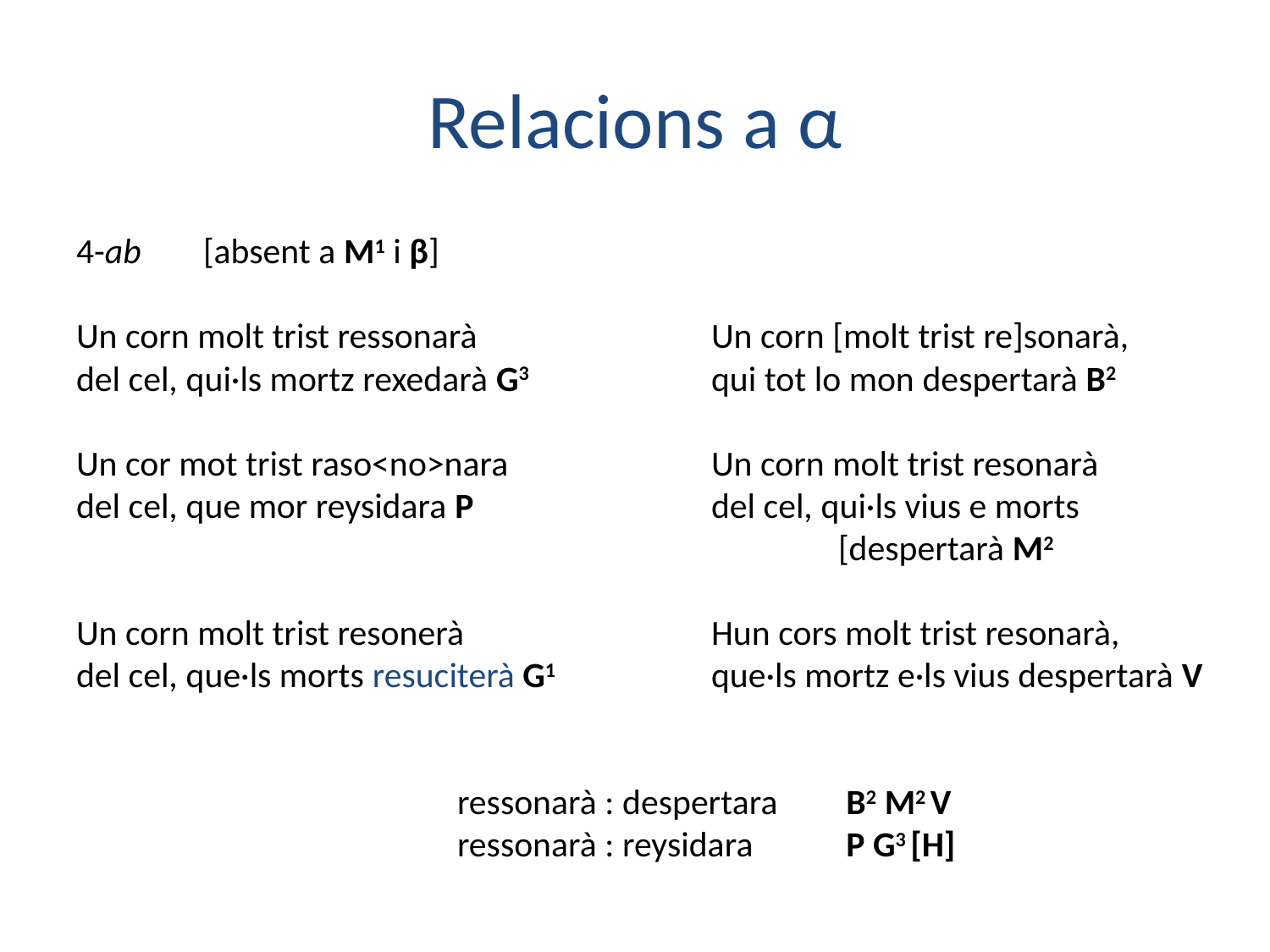

# Relacions a α
4-ab 	[absent a M1 i β]

Un corn molt trist ressonarà		Un corn [molt trist re]sonarà,
del cel, qui·ls mortz rexedarà G3 		qui tot lo mon despertarà B2

Un cor mot trist raso<no>nara		Un corn molt trist resonarà
del cel, que mor reysidara P 	 	del cel, qui·ls vius e morts
						[despertarà M2

Un corn molt trist resonerà		Hun cors molt trist resonarà,
del cel, que·ls morts resuciterà G1 		que·ls mortz e·ls vius despertarà V

			ressonarà : despertara 	 B2 M2 V
			ressonarà : reysidara	 P G3 [H]